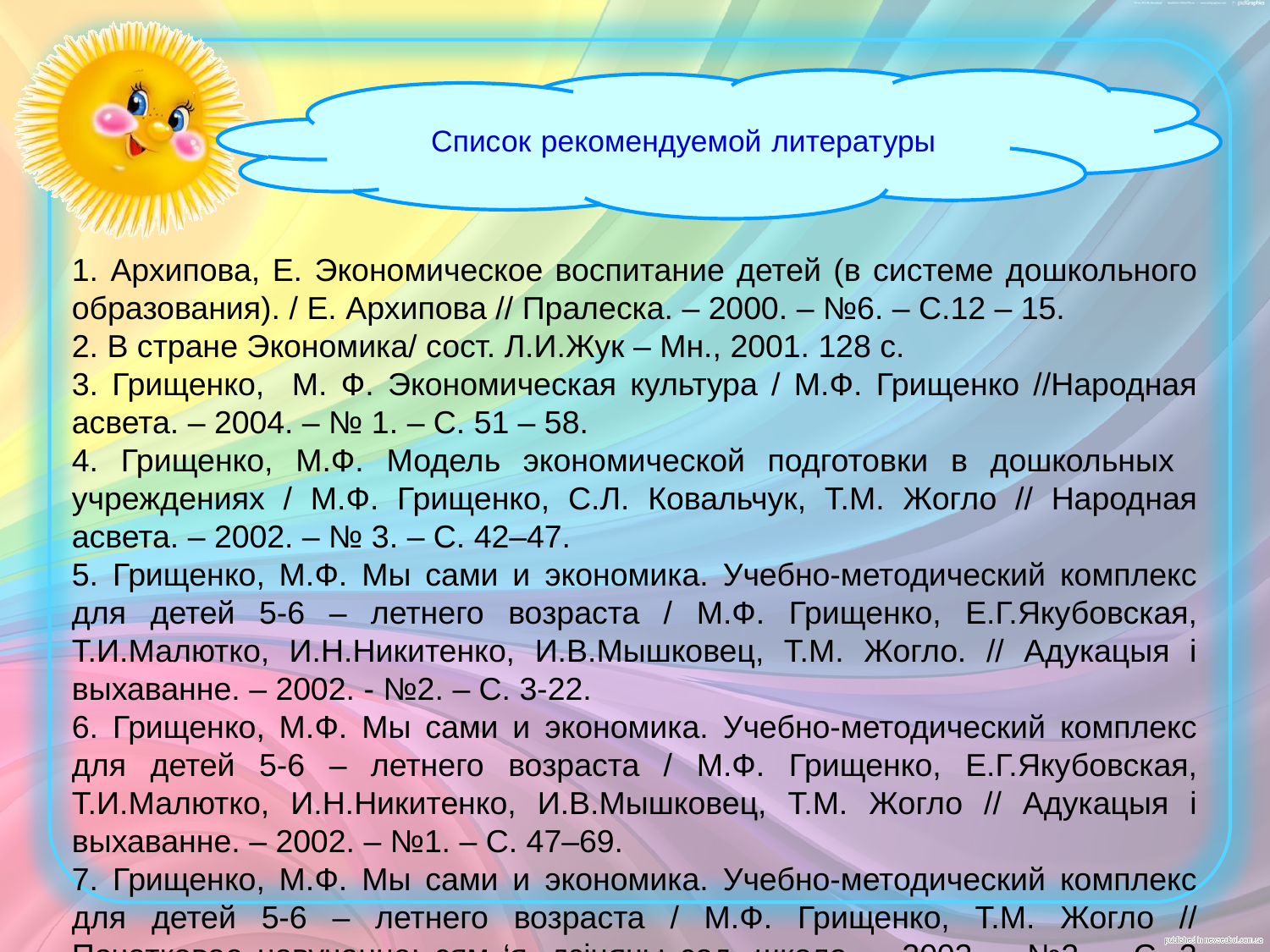

Список рекомендуемой литературы
1. Архипова, Е. Экономическое воспитание детей (в системе дошкольного образования). / Е. Архипова // Пралеска. – 2000. – №6. – С.12 – 15.
2. В стране Экономика/ сост. Л.И.Жук – Мн., 2001. 128 с.
3. Грищенко,  М. Ф. Экономическая культура / М.Ф. Грищенко //Народная асвета. – 2004. – № 1. – С. 51 – 58.
4. Грищенко, М.Ф. Модель экономической подготовки в дошкольных  учреждениях / М.Ф. Грищенко, С.Л. Ковальчук, Т.М. Жогло // Народная асвета. – 2002. – № 3. – С. 42–47.
5. Грищенко, М.Ф. Мы сами и экономика. Учебно-методический комплекс для детей 5-6 – летнего возраста / М.Ф. Грищенко, Е.Г.Якубовская, Т.И.Малютко, И.Н.Никитенко, И.В.Мышковец, Т.М. Жогло. // Адукацыя i выхаванне. – 2002. - №2. – С. 3-22.
6. Грищенко, М.Ф. Мы сами и экономика. Учебно-методический комплекс для детей 5-6 – летнего возраста / М.Ф. Грищенко, Е.Г.Якубовская, Т.И.Малютко, И.Н.Никитенко, И.В.Мышковец, Т.М. Жогло // Адукацыя i выхаванне. – 2002. – №1. – С. 47–69.
7. Грищенко, М.Ф. Мы сами и экономика. Учебно-методический комплекс для детей 5-6 – летнего возраста / М.Ф. Грищенко, Т.М. Жогло // Пачатковае навучанне: сям ‘я, дзіцячы сад, школа. – 2002. – №2. – С. 3 –.22.